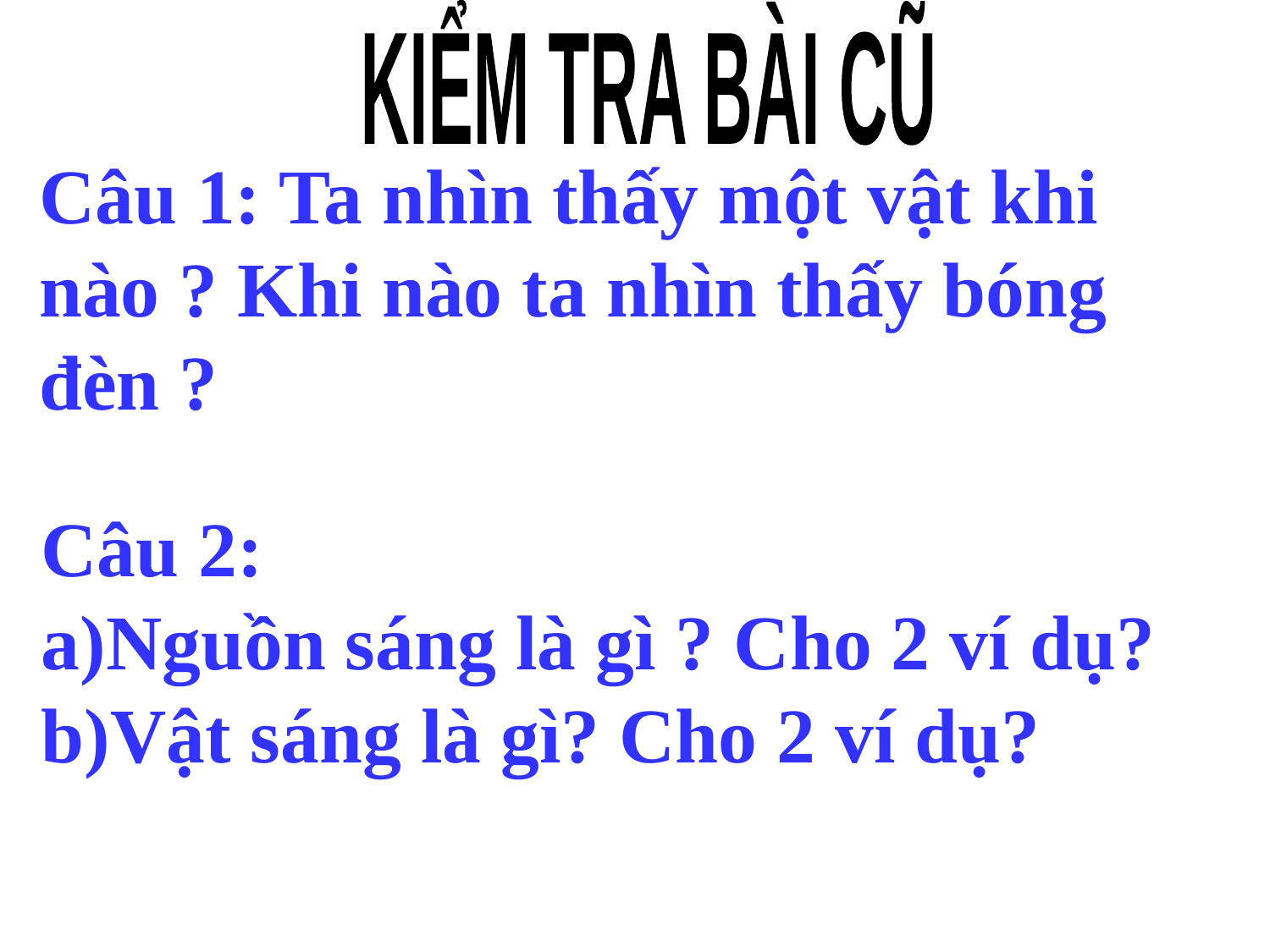

KIỂM TRA BÀI CŨ

Câu 1: Ta nhìn thấy một vật khi nào ? Khi nào ta nhìn thấy bóng đèn ?
Câu 2:
a)Nguồn sáng là gì ? Cho 2 ví dụ?
b)Vật sáng là gì? Cho 2 ví dụ?